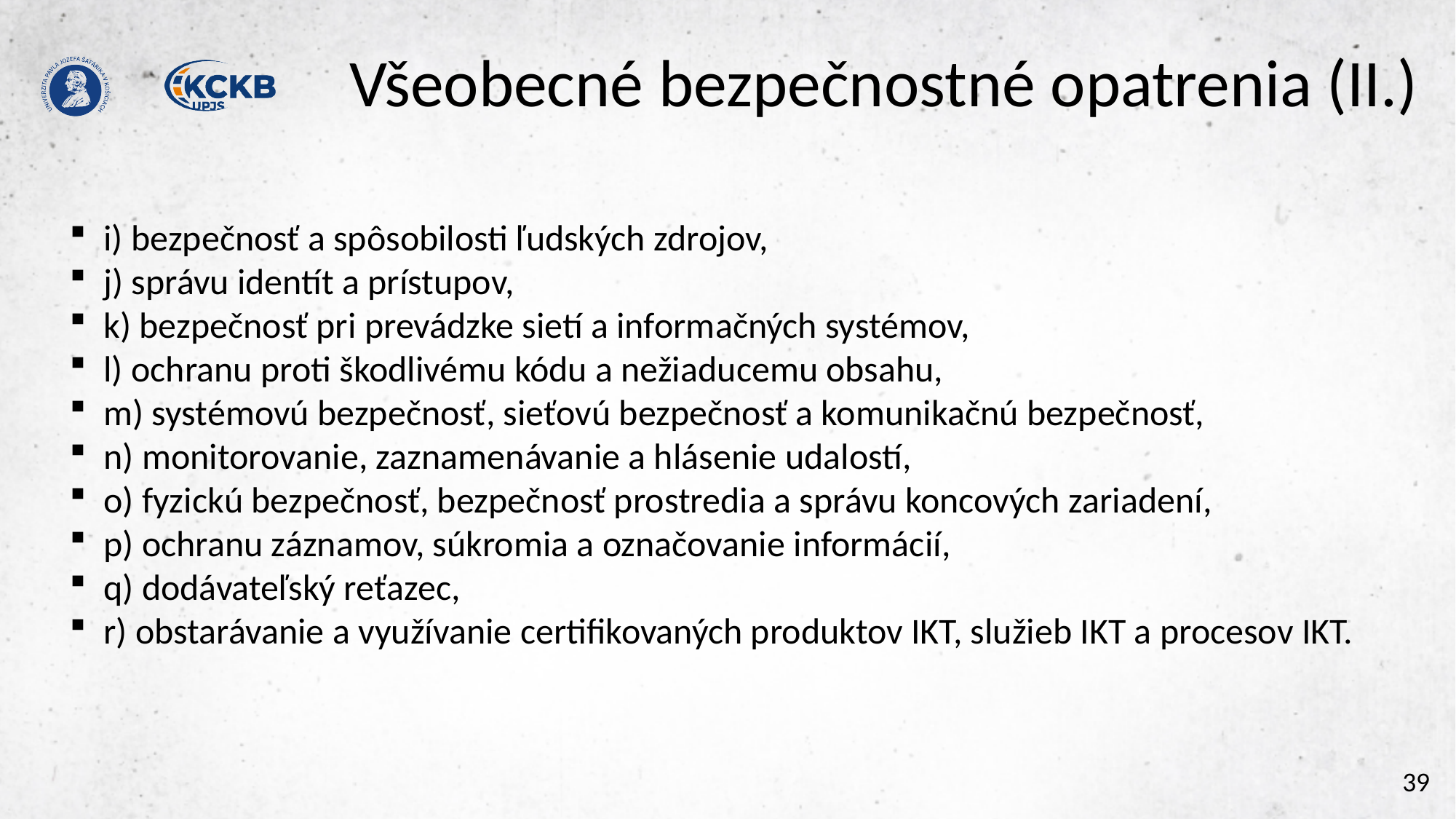

# Všeobecné bezpečnostné opatrenia (II.)

i) bezpečnosť a spôsobilosti ľudských zdrojov,
j) správu identít a prístupov,
k) bezpečnosť pri prevádzke sietí a informačných systémov,
l) ochranu proti škodlivému kódu a nežiaducemu obsahu,
m) systémovú bezpečnosť, sieťovú bezpečnosť a komunikačnú bezpečnosť,
n) monitorovanie, zaznamenávanie a hlásenie udalostí,
o) fyzickú bezpečnosť, bezpečnosť prostredia a správu koncových zariadení,
p) ochranu záznamov, súkromia a označovanie informácií,
q) dodávateľský reťazec,
r) obstarávanie a využívanie certifikovaných produktov IKT, služieb IKT a procesov IKT.
39